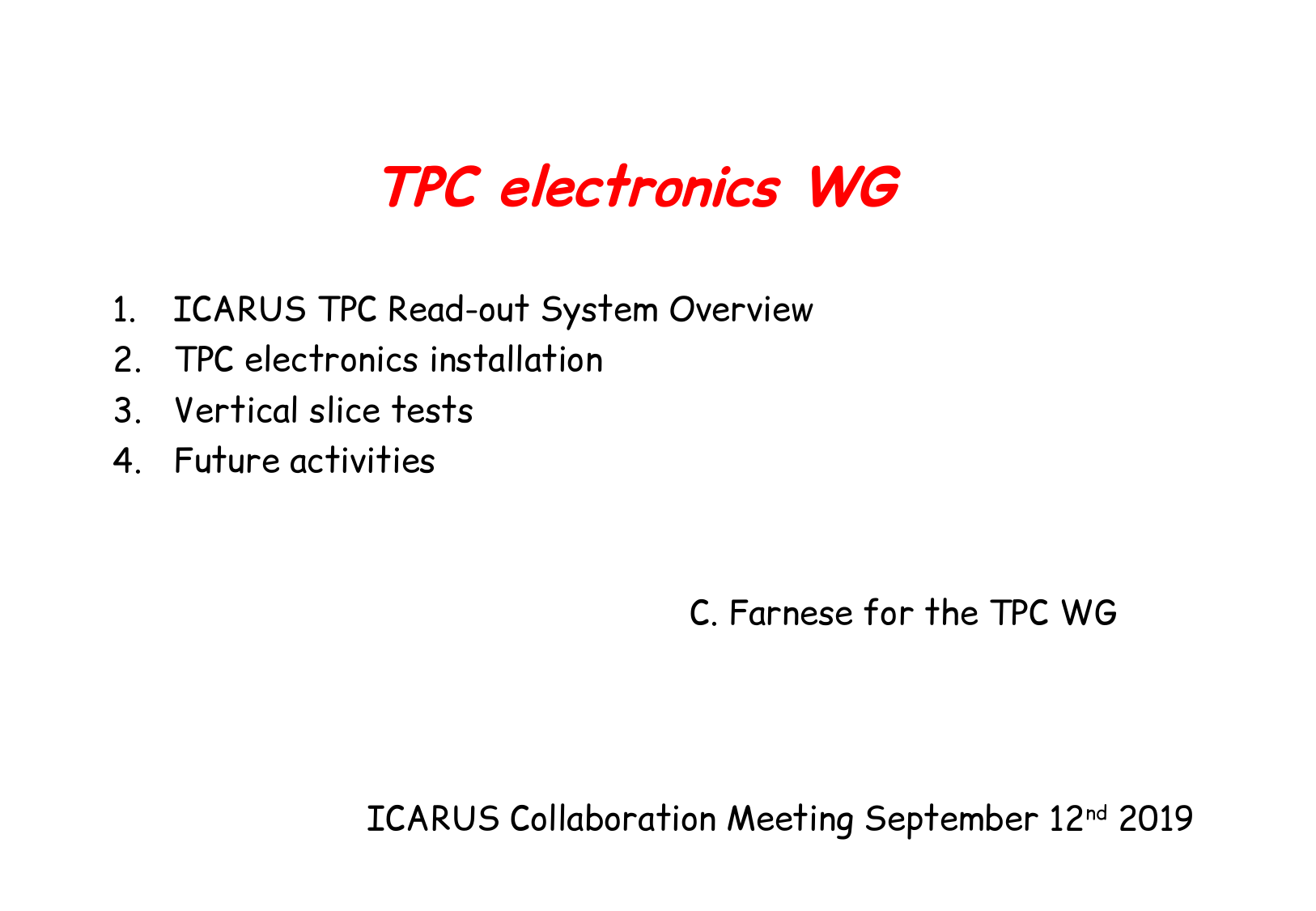

TPC electronics WG

ICARUS TPC Read-out System Overview
TPC electronics installation
Vertical slice tests
Future activities

                                                         C. Farnese for the TPC WG
ICARUS Collaboration Meeting September 12nd 2019